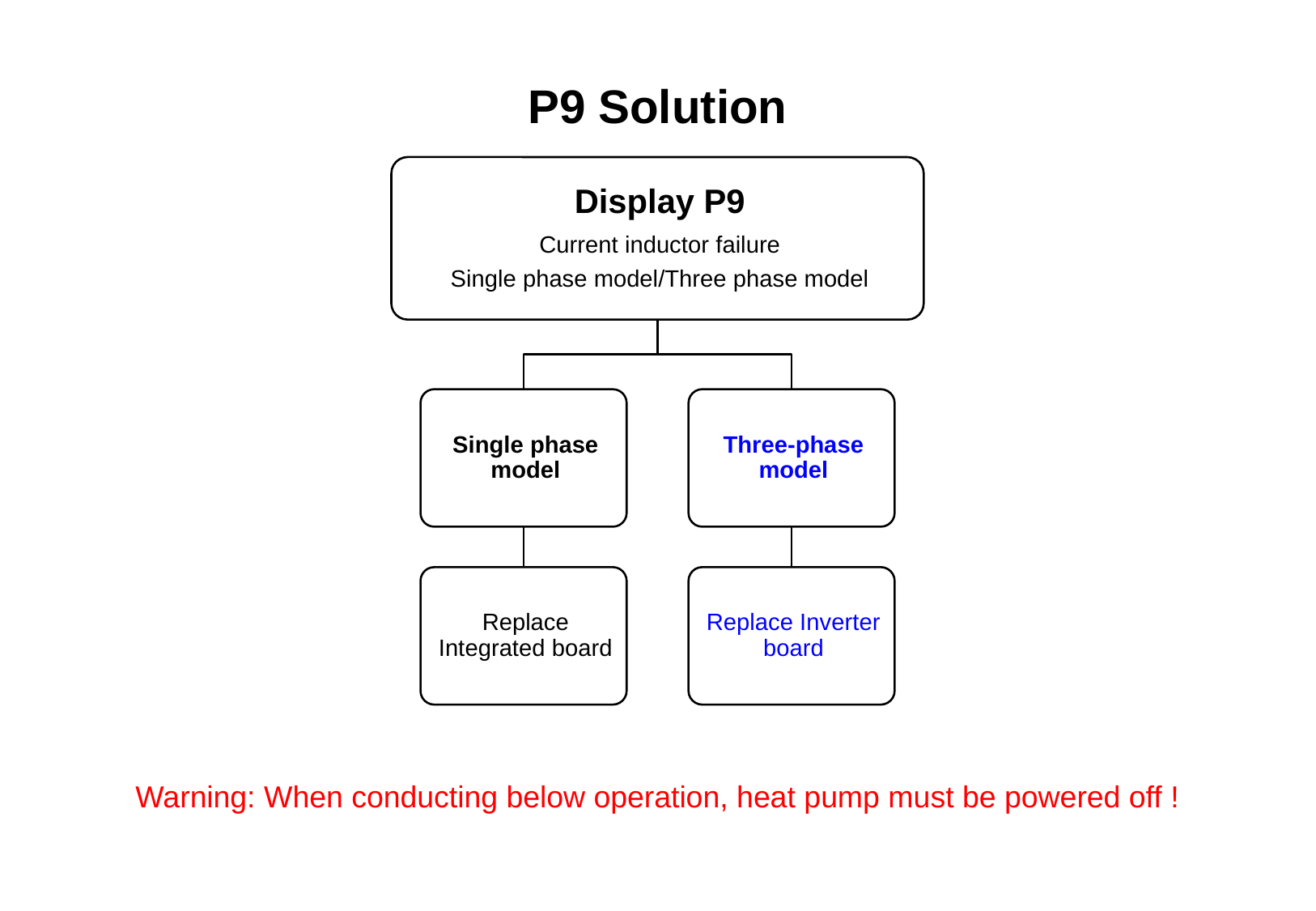

P9 Solution
Display P9
Current inductor failure
Single phase model/Three phase model
Single phase model
Replace Integrated board
Three-phase model
Replace Inverter board
Warning: When conducting below operation, heat pump must be powered off !